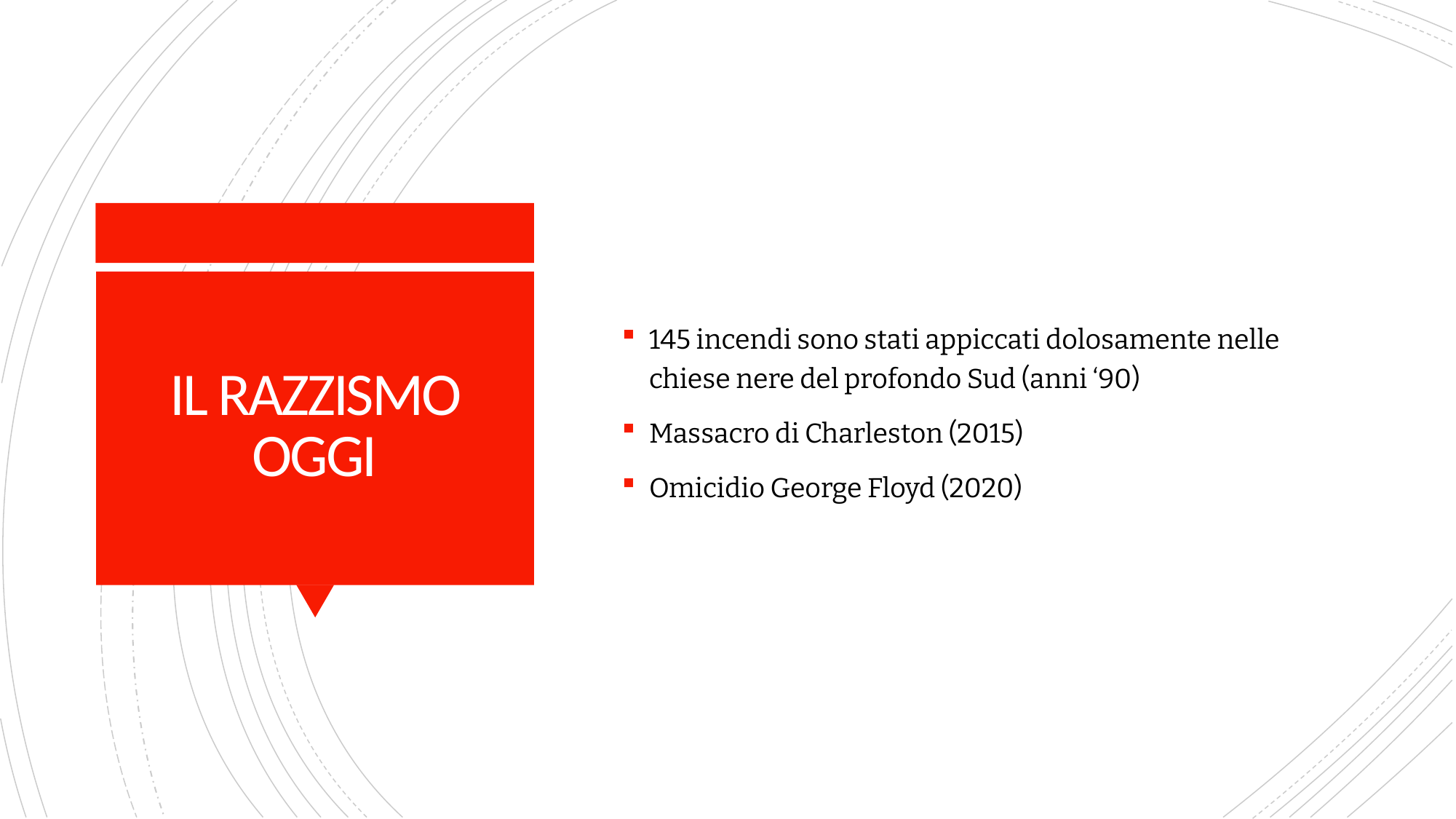

145 incendi sono stati appiccati dolosamente nelle chiese nere del profondo Sud (anni ‘90)
Massacro di Charleston (2015)
Omicidio George Floyd (2020)
# IL RAZZISMO OGGI